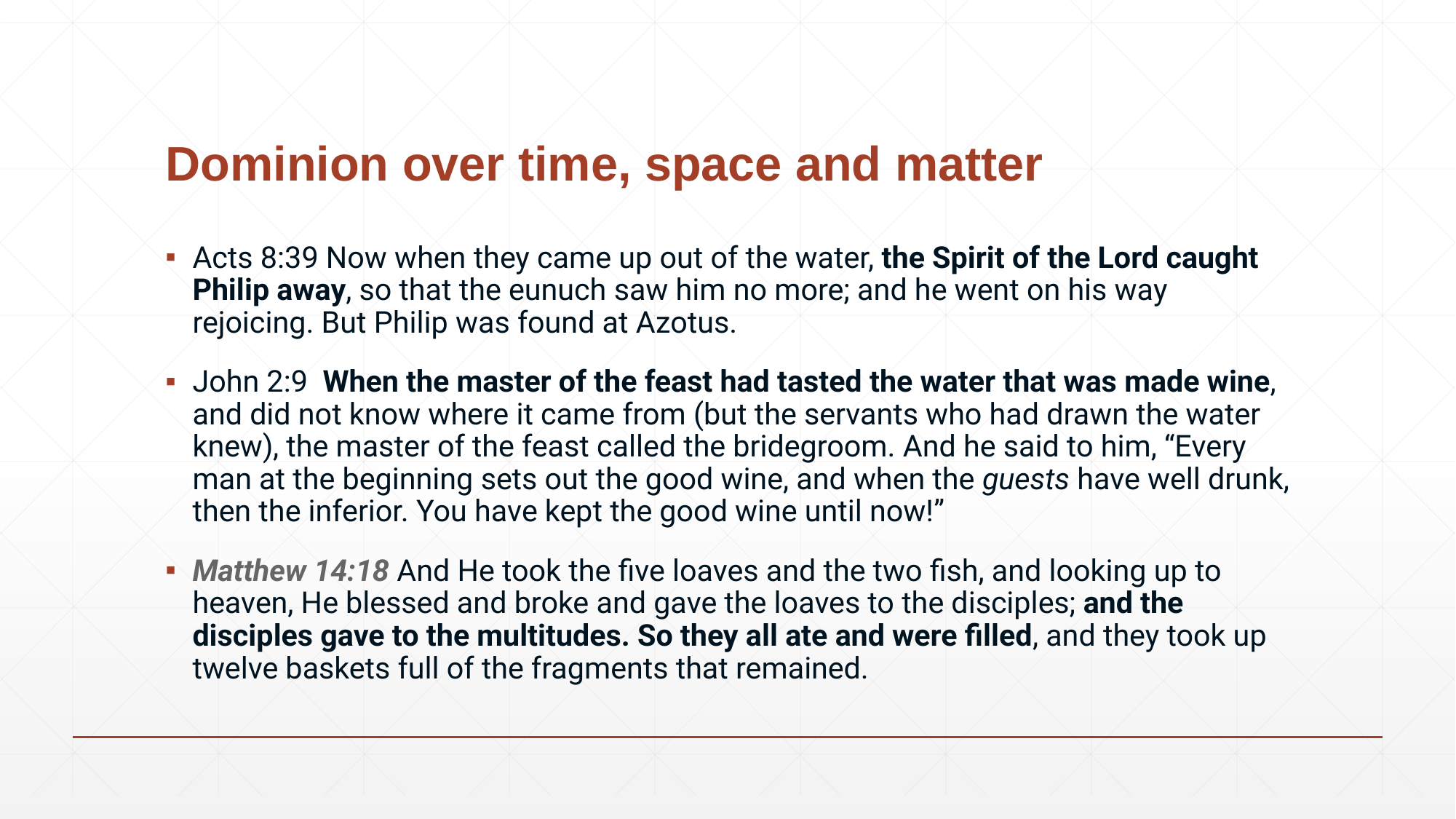

# Dominion over time, space and matter
Acts 8:39 Now when they came up out of the water, the Spirit of the Lord caught Philip away, so that the eunuch saw him no more; and he went on his way rejoicing. But Philip was found at Azotus.
John 2:9  When the master of the feast had tasted the water that was made wine, and did not know where it came from (but the servants who had drawn the water knew), the master of the feast called the bridegroom. And he said to him, “Every man at the beginning sets out the good wine, and when the guests have well drunk, then the inferior. You have kept the good wine until now!”
Matthew 14:18 And He took the five loaves and the two fish, and looking up to heaven, He blessed and broke and gave the loaves to the disciples; and the disciples gave to the multitudes. So they all ate and were filled, and they took up twelve baskets full of the fragments that remained.